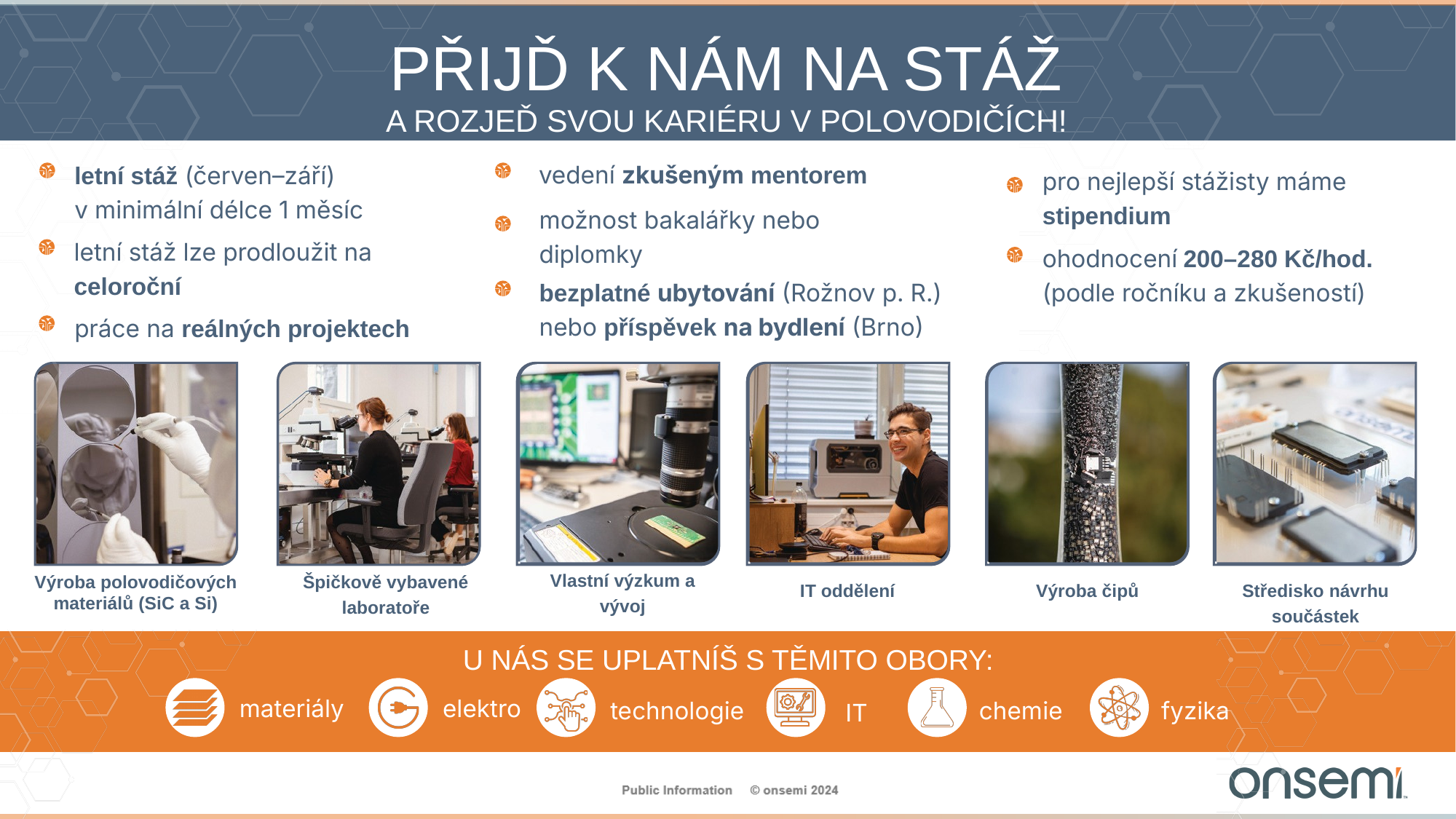

PŘIJĎ K NÁM NA STÁŽ
A ROZJEĎ SVOU KARIÉRU V POLOVODIČÍCH!

letní stáž (červen–září)
v minimální délce 1 měsíc

letní stáž lze prodloužit na celoroční

práce na reálných projektech

vedení zkušeným mentorem
pro nejlepší stážisty máme stipendium

možnost bakalářky nebo diplomky

ohodnocení 200–280 Kč/hod.
(podle ročníku a zkušeností)

bezplatné ubytování (Rožnov p. R.)
nebo příspěvek na bydlení (Brno)

Vlastní výzkum a vývoj
Špičkově vybavené laboratoře
Výroba polovodičových materiálů (SiC a Si)
IT oddělení
Výroba čipů
Středisko návrhu součástek

U NÁS SE UPLATNÍŠ S TĚMITO OBORY:

materiály
elektro

technologie
chemie
fyzika
IT